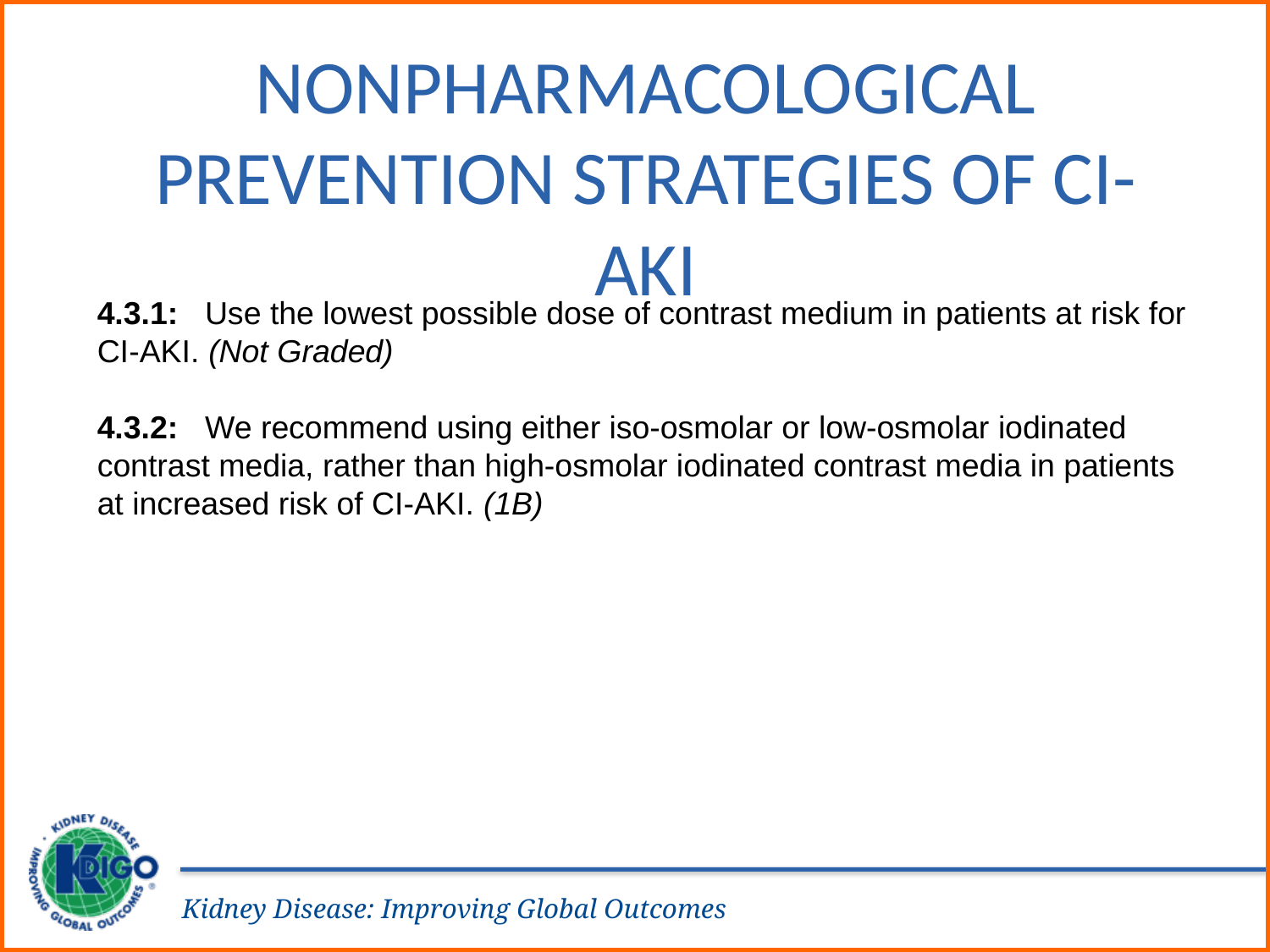

Nonpharmacological Prevention Strategies of CI-AKI
4.3.1:   Use the lowest possible dose of contrast medium in patients at risk for CI-AKI. (Not Graded)

4.3.2:   We recommend using either iso-osmolar or low-osmolar iodinated contrast media, rather than high-osmolar iodinated contrast media in patients at increased risk of CI-AKI. (1B)